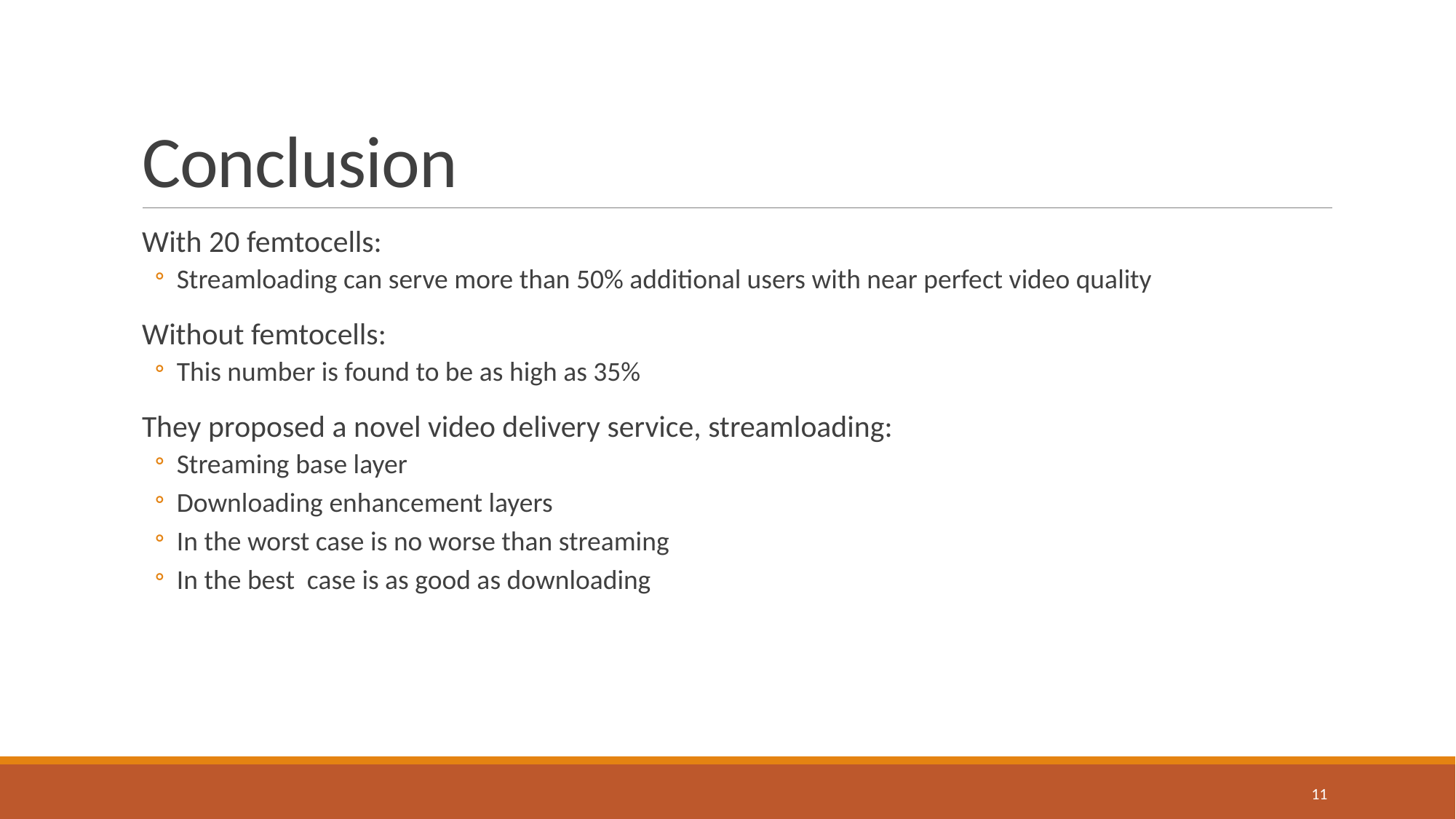

# Conclusion
With 20 femtocells:
Streamloading can serve more than 50% additional users with near perfect video quality
Without femtocells:
This number is found to be as high as 35%
They proposed a novel video delivery service, streamloading:
Streaming base layer
Downloading enhancement layers
In the worst case is no worse than streaming
In the best  case is as good as downloading
11